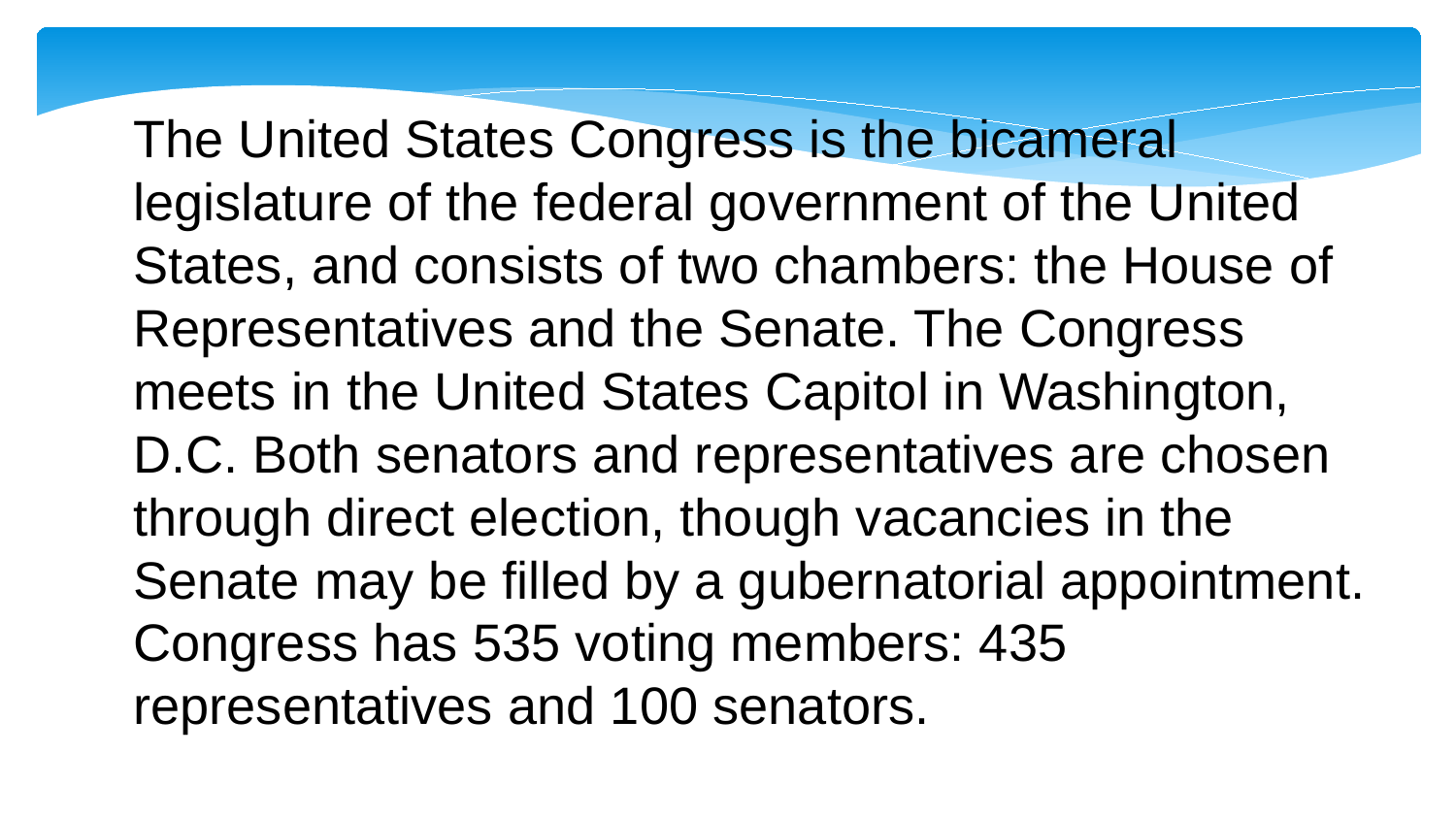

The United States Congress is the bicameral legislature of the federal government of the United States, and consists of two chambers: the House of Representatives and the Senate. The Congress meets in the United States Capitol in Washington, D.C. Both senators and representatives are chosen through direct election, though vacancies in the Senate may be filled by a gubernatorial appointment. Congress has 535 voting members: 435 representatives and 100 senators.